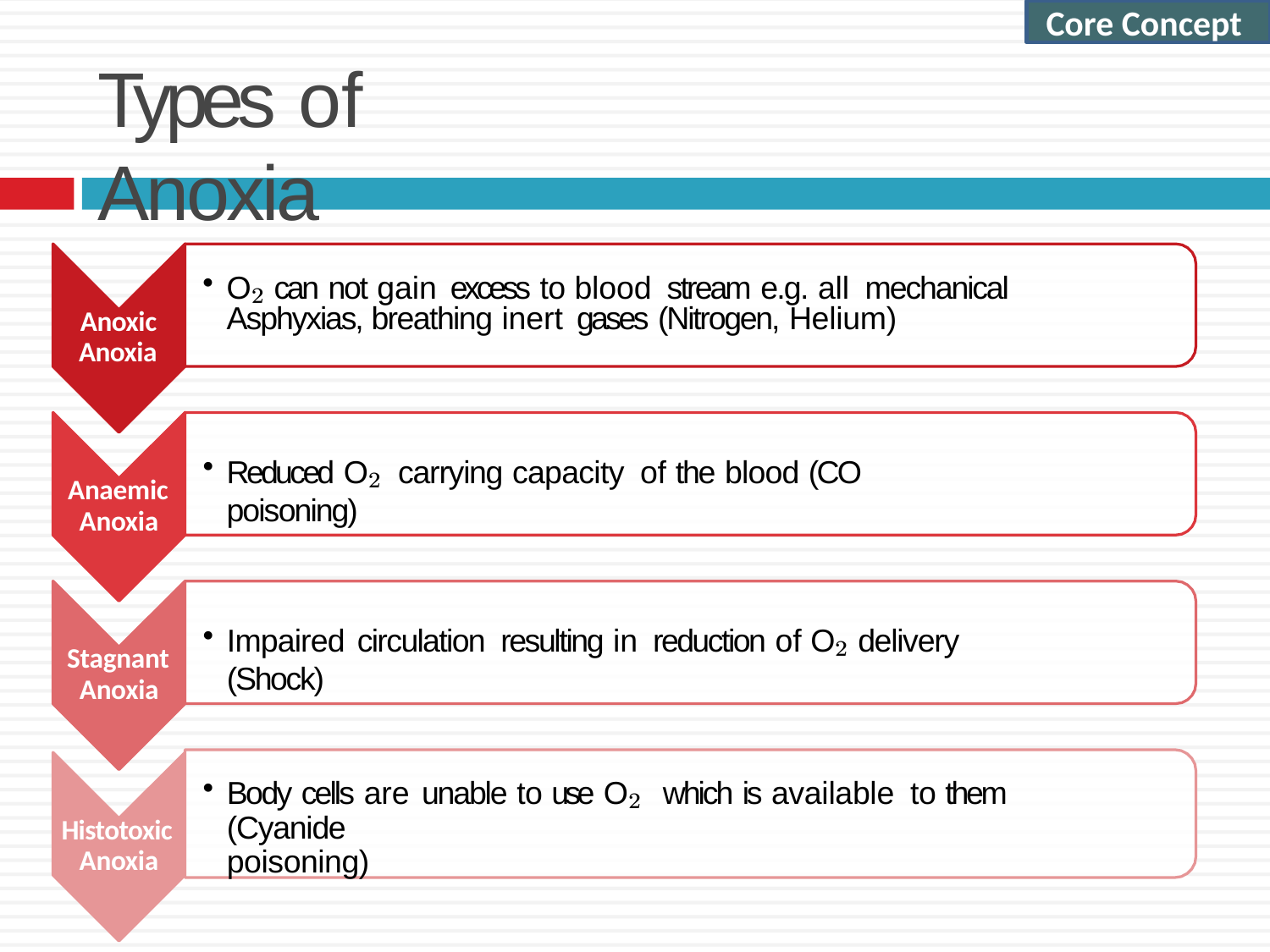

Core Concept
# Types of Anoxia

O₂ can not gain excess to blood stream e.g. all mechanical Asphyxias, breathing inert gases (Nitrogen, Helium)
Anoxic Anoxia

Reduced O₂ carrying capacity of the blood (CO poisoning)
Anaemic Anoxia

Impaired circulation resulting in reduction of O₂ delivery (Shock)
Stagnant Anoxia

Body cells are unable to use O₂  which is available to them (Cyanide
poisoning)
Histotoxic Anoxia